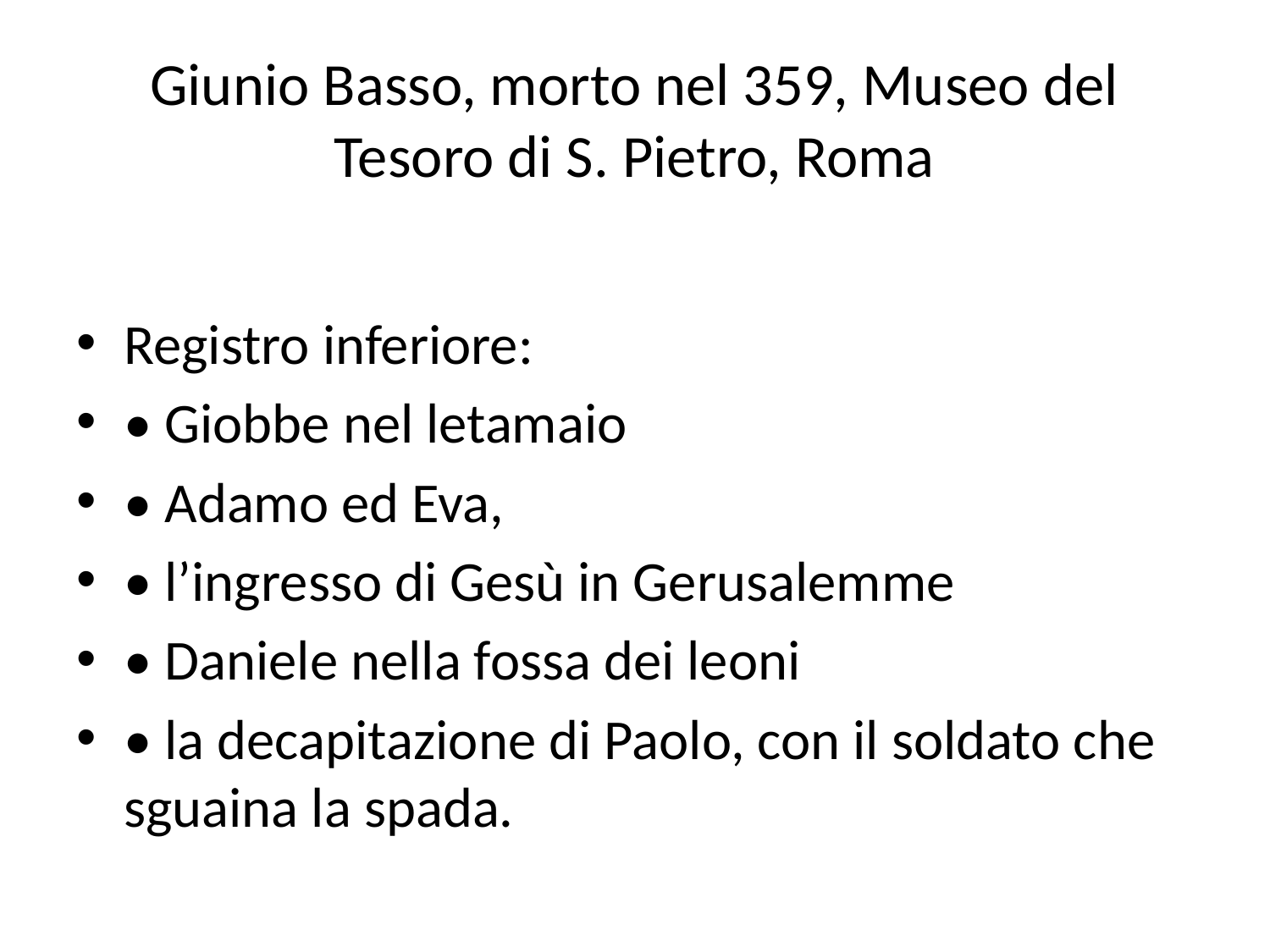

# Giunio Basso, morto nel 359, Museo del Tesoro di S. Pietro, Roma

Registro inferiore:
• Giobbe nel letamaio
• Adamo ed Eva,
• l’ingresso di Gesù in Gerusalemme
• Daniele nella fossa dei leoni
• la decapitazione di Paolo, con il soldato che sguaina la spada.